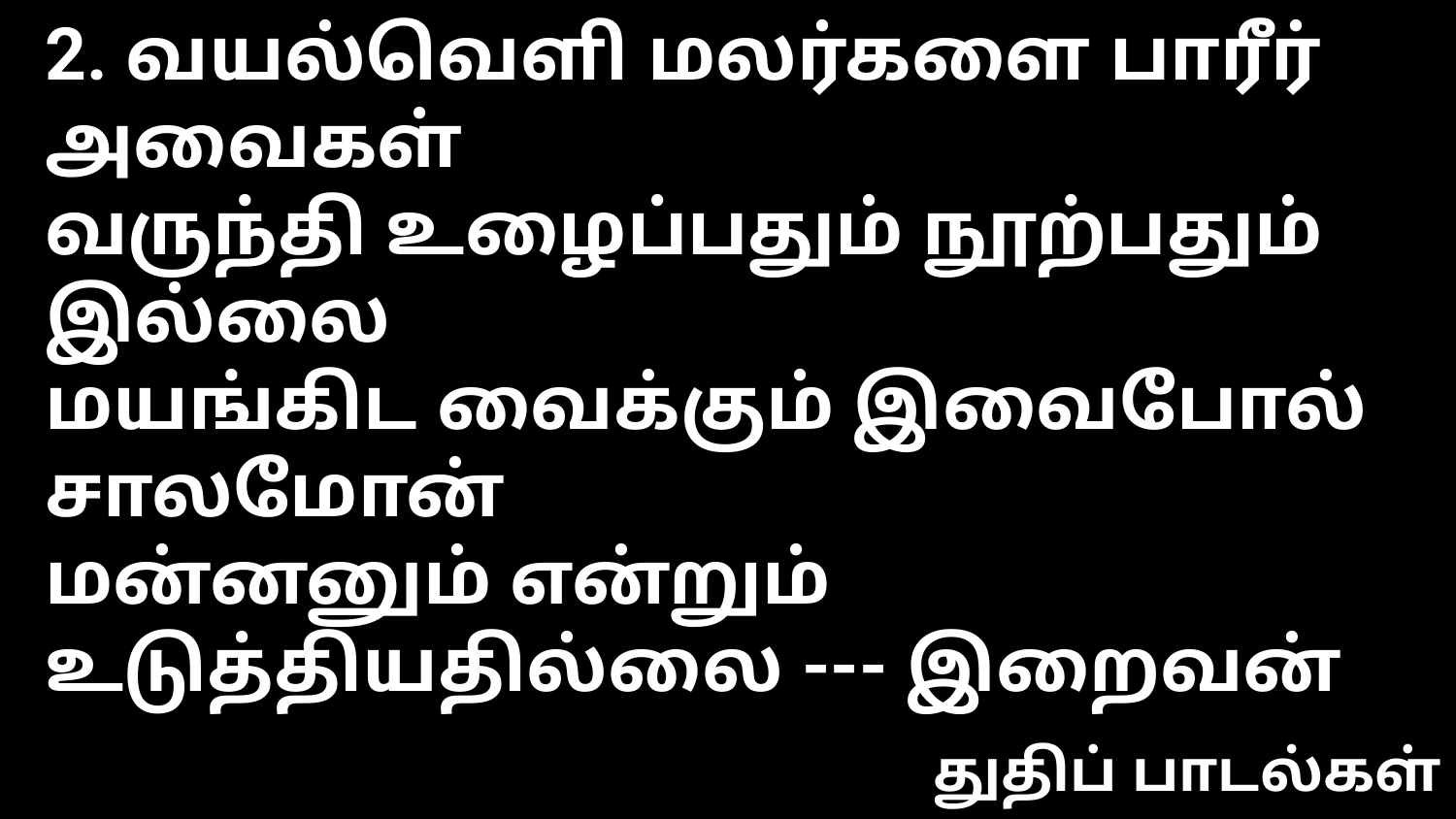

2. வயல்வெளி மலர்களை பாரீர் அவைகள்
வருந்தி உழைப்பதும் நூற்பதும் இல்லை
மயங்கிட வைக்கும் இவைபோல் சாலமோன்
மன்னனும் என்றும் உடுத்தியதில்லை --- இறைவன்

துதிப் பாடல்கள்